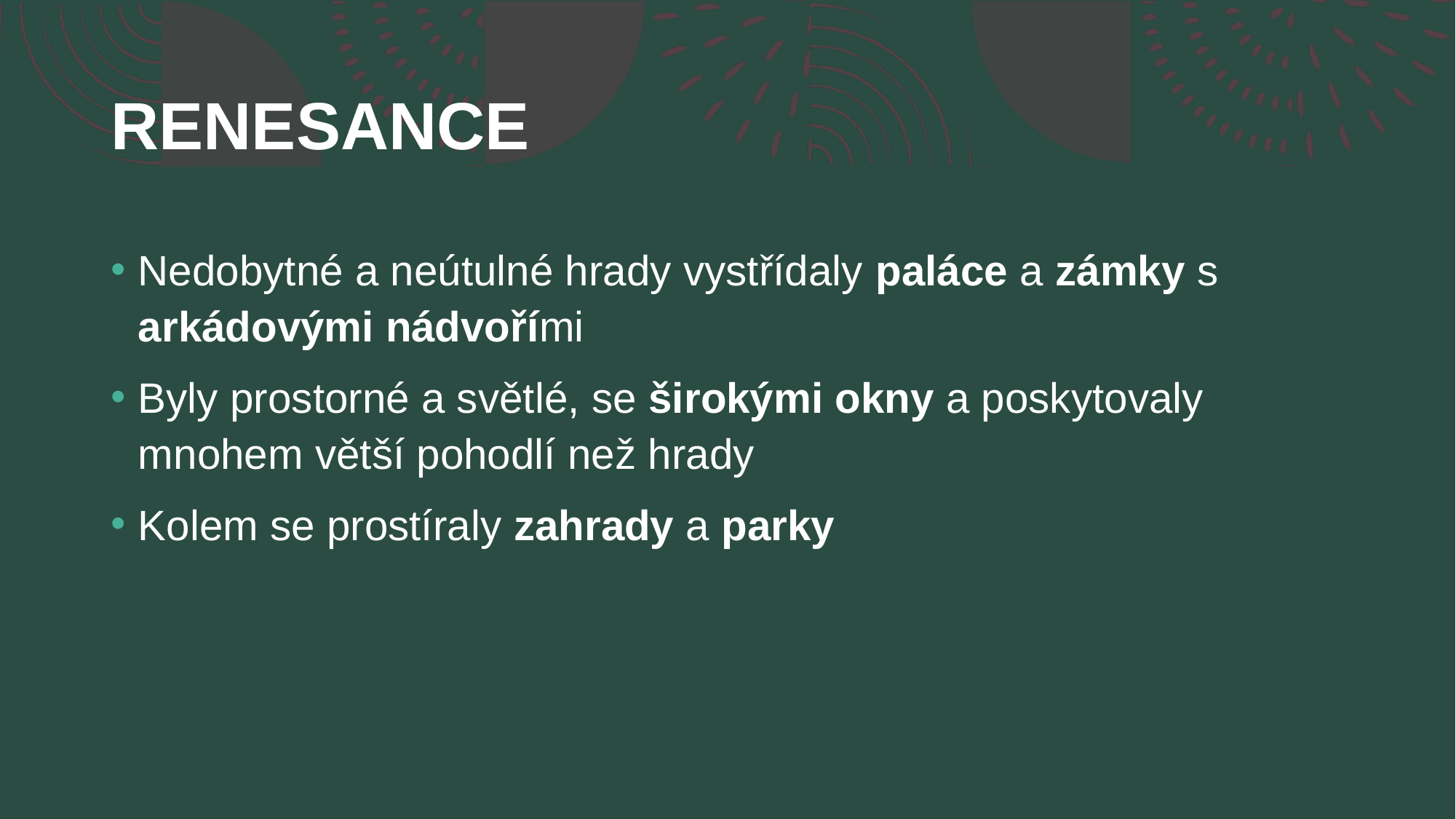

# RENESANCE
Nedobytné a neútulné hrady vystřídaly paláce a zámky s arkádovými nádvořími
Byly prostorné a světlé, se širokými okny a poskytovaly mnohem větší pohodlí než hrady
Kolem se prostíraly zahrady a parky